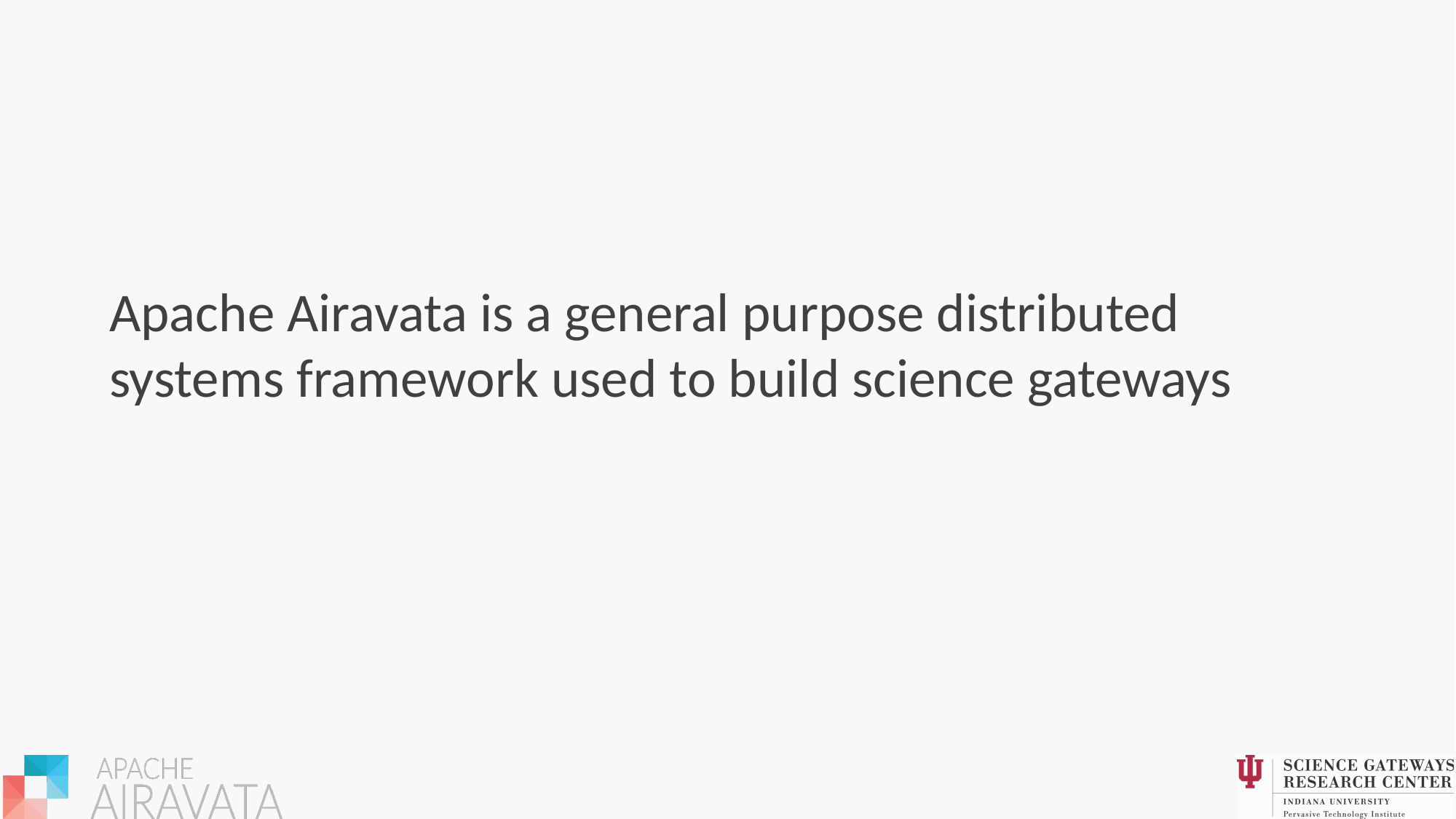

# Apache Airavata is a general purpose distributed systems framework used to build science gateways